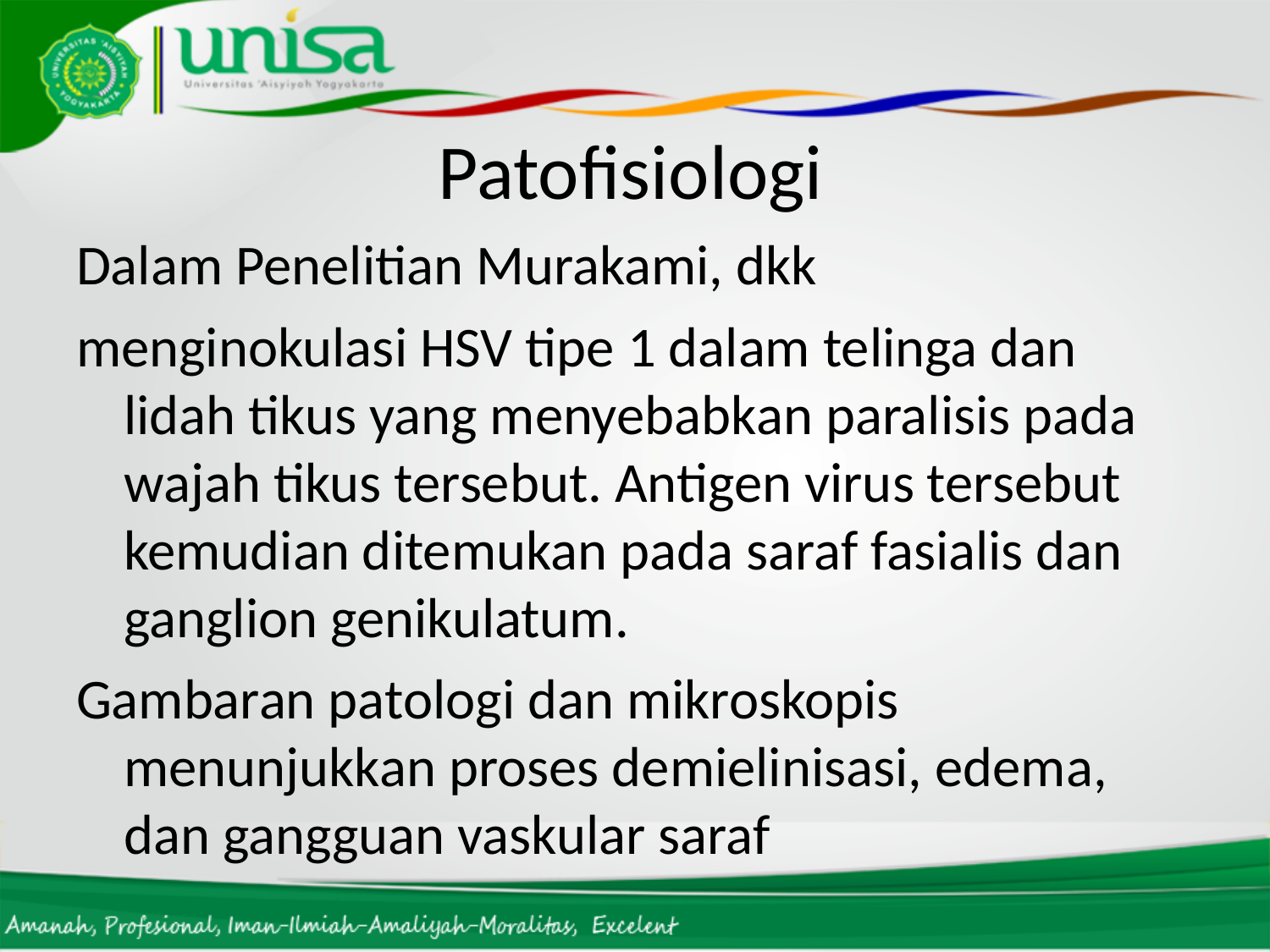

# Patofisiologi
Dalam Penelitian Murakami, dkk
menginokulasi HSV tipe 1 dalam telinga dan lidah tikus yang menyebabkan paralisis pada wajah tikus tersebut. Antigen virus tersebut kemudian ditemukan pada saraf fasialis dan ganglion genikulatum.
Gambaran patologi dan mikroskopis menunjukkan proses demielinisasi, edema, dan gangguan vaskular saraf